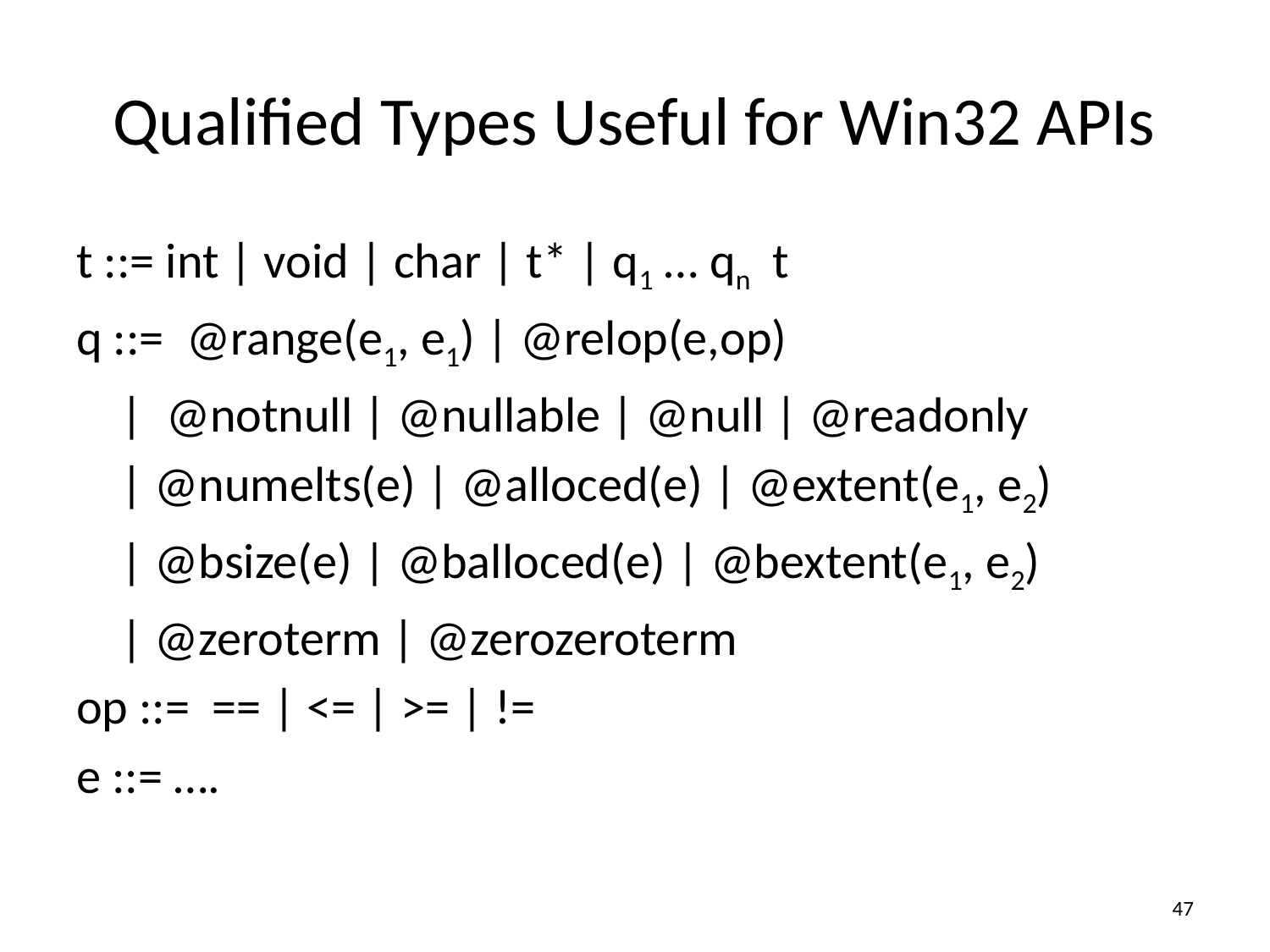

# Qualified Types Useful for Win32 APIs
t ::= int | void | char | t* | q1 … qn  t
q ::=  @range(e1, e1) | @relop(e,op)
    |  @notnull | @nullable | @null | @readonly
    | @numelts(e) | @alloced(e) | @extent(e1, e2)
    | @bsize(e) | @balloced(e) | @bextent(e1, e2)
    | @zeroterm | @zerozeroterm
op ::=  == | <= | >= | !=
e ::= ….
47